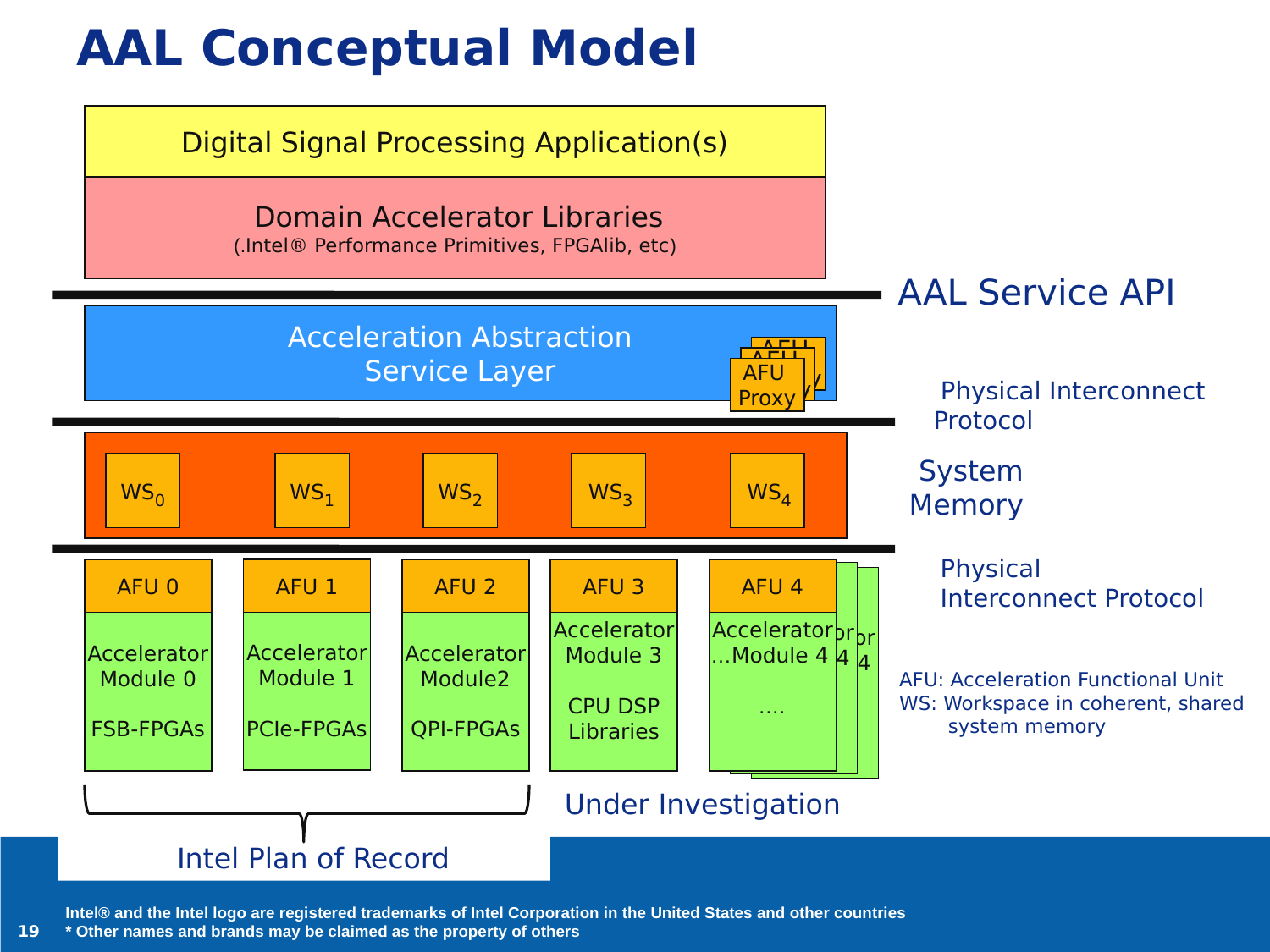

AAL Conceptual Model
Digital Signal Processing Application(s)
Domain Accelerator Libraries
(Intel® Performance Primitives, FPGAlib, etc.)
AAL Service API

Acceleration Abstraction
Service Layer

AFU
Proxy
AFU
Proxy
AFU
Proxy
Physical Interconnect
Protocol

System
Memory
WS0
WS1
WS2
WS3
WS4
Physical
Interconnect Protocol

Accelerator
Module 1

 PCIe-FPGAs

Accelerator
Module 0

FSB-FPGAs
AFU 0
AFU 1

Accelerator
Module2

QPI-FPGAs
AFU 2

Accelerator
Module 3

CPU DSP
Libraries

AFU 3

Accelerator
 Module 4…

….

AFU 4

Accelerator
 Module 4…

….

Accelerator
 Module 4…

….

AFU: Acceleration Functional Unit
WS: Workspace in coherent, shared
        system memory
Under Investigation

            Intel Plan of Record

Intel® and the Intel logo are registered trademarks of Intel Corporation in the United States and other countries
* Other names and brands may be claimed as the property of others
19